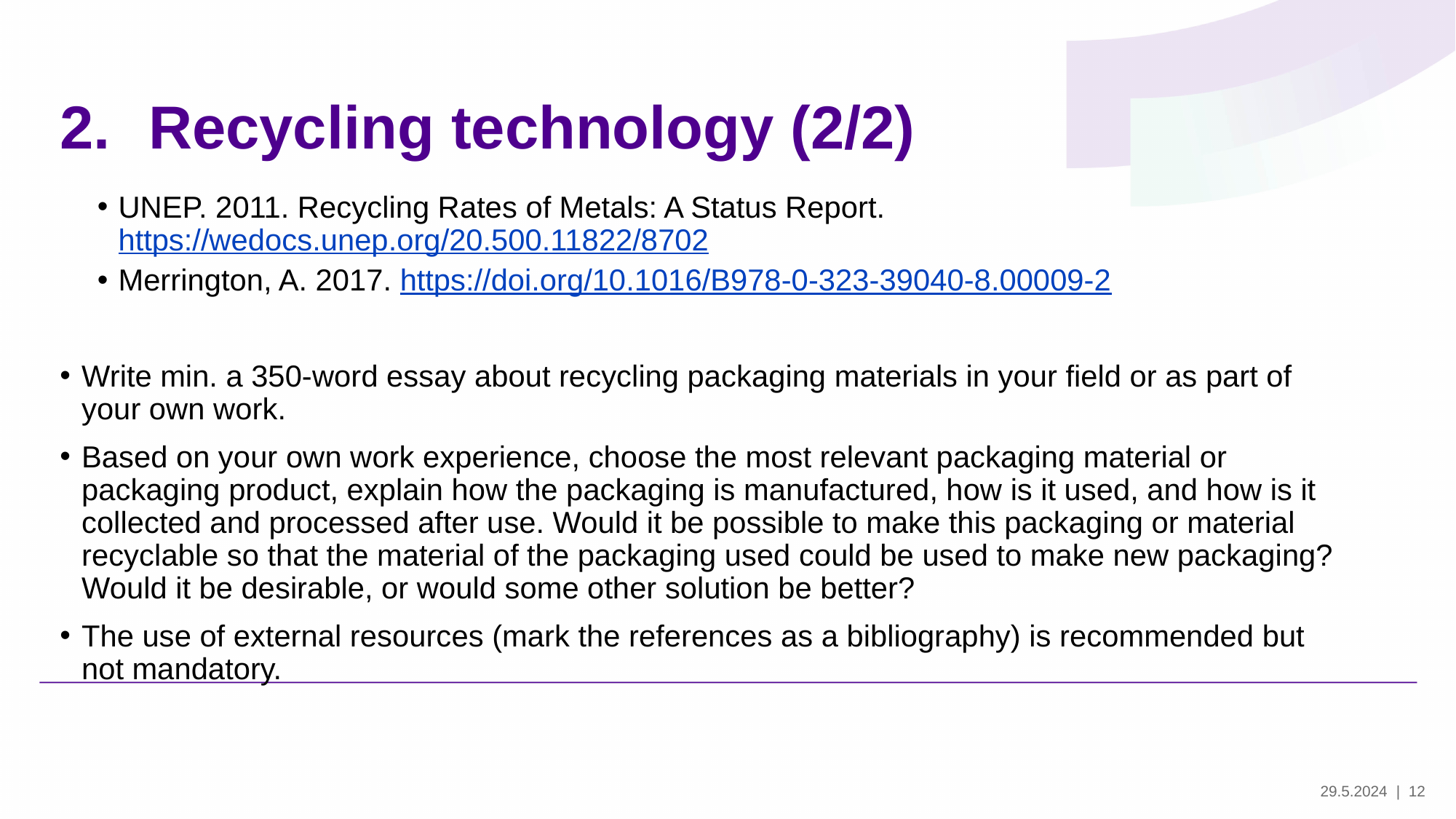

# Recycling technology (2/2)
UNEP. 2011. Recycling Rates of Metals: A Status Report. https://wedocs.unep.org/20.500.11822/8702
Merrington, A. 2017. https://doi.org/10.1016/B978-0-323-39040-8.00009-2

Write min. a 350-word essay about recycling packaging materials in your field or as part of your own work.
Based on your own work experience, choose the most relevant packaging material or packaging product, explain how the packaging is manufactured, how is it used, and how is it collected and processed after use. Would it be possible to make this packaging or material recyclable so that the material of the packaging used could be used to make new packaging? Would it be desirable, or would some other solution be better?
The use of external resources (mark the references as a bibliography) is recommended but not mandatory.
29.5.2024
|  12